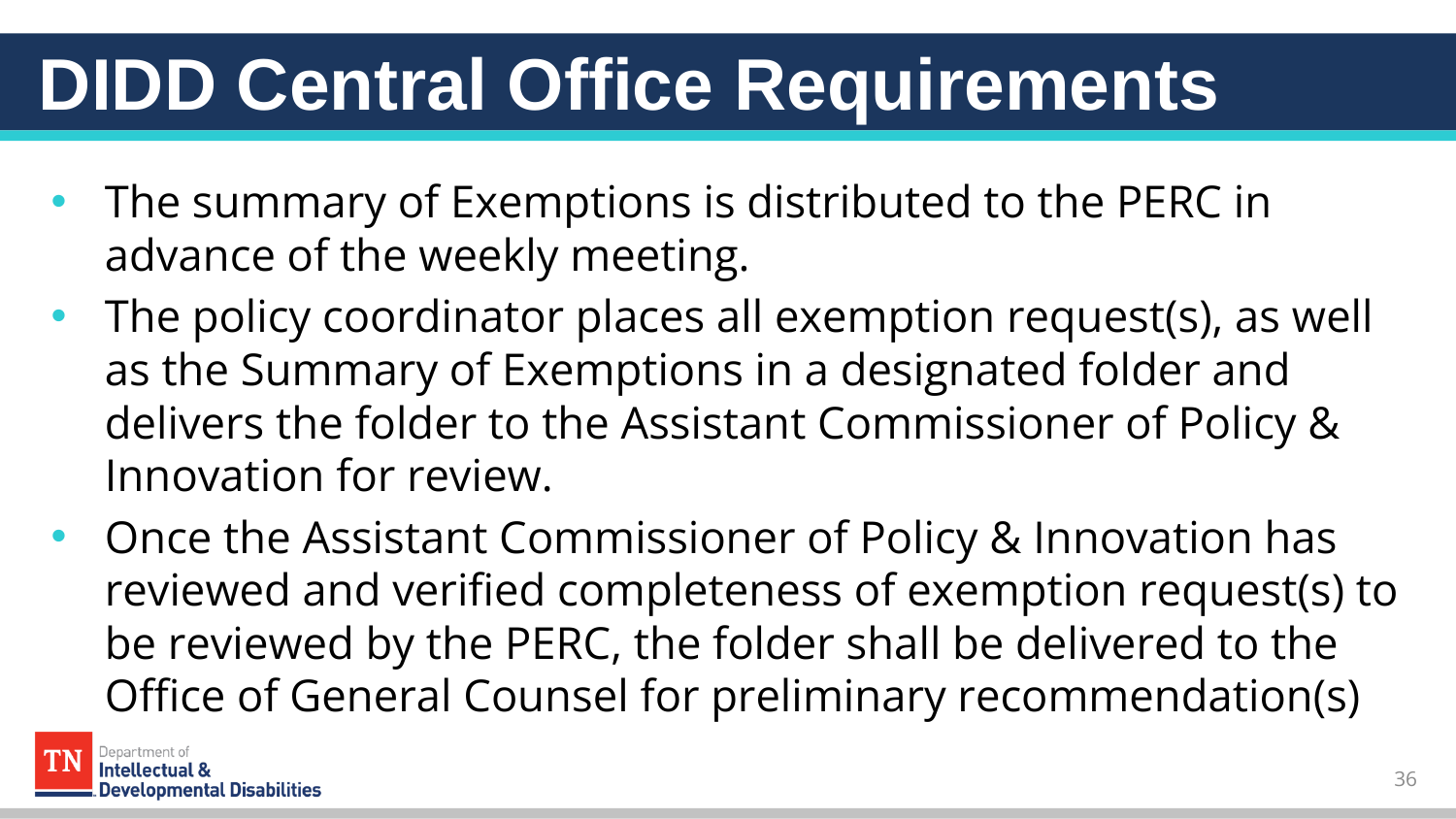

# DIDD Central Office Requirements
The summary of Exemptions is distributed to the PERC in advance of the weekly meeting.
The policy coordinator places all exemption request(s), as well as the Summary of Exemptions in a designated folder and delivers the folder to the Assistant Commissioner of Policy & Innovation for review.
Once the Assistant Commissioner of Policy & Innovation has reviewed and verified completeness of exemption request(s) to be reviewed by the PERC, the folder shall be delivered to the Office of General Counsel for preliminary recommendation(s)

36